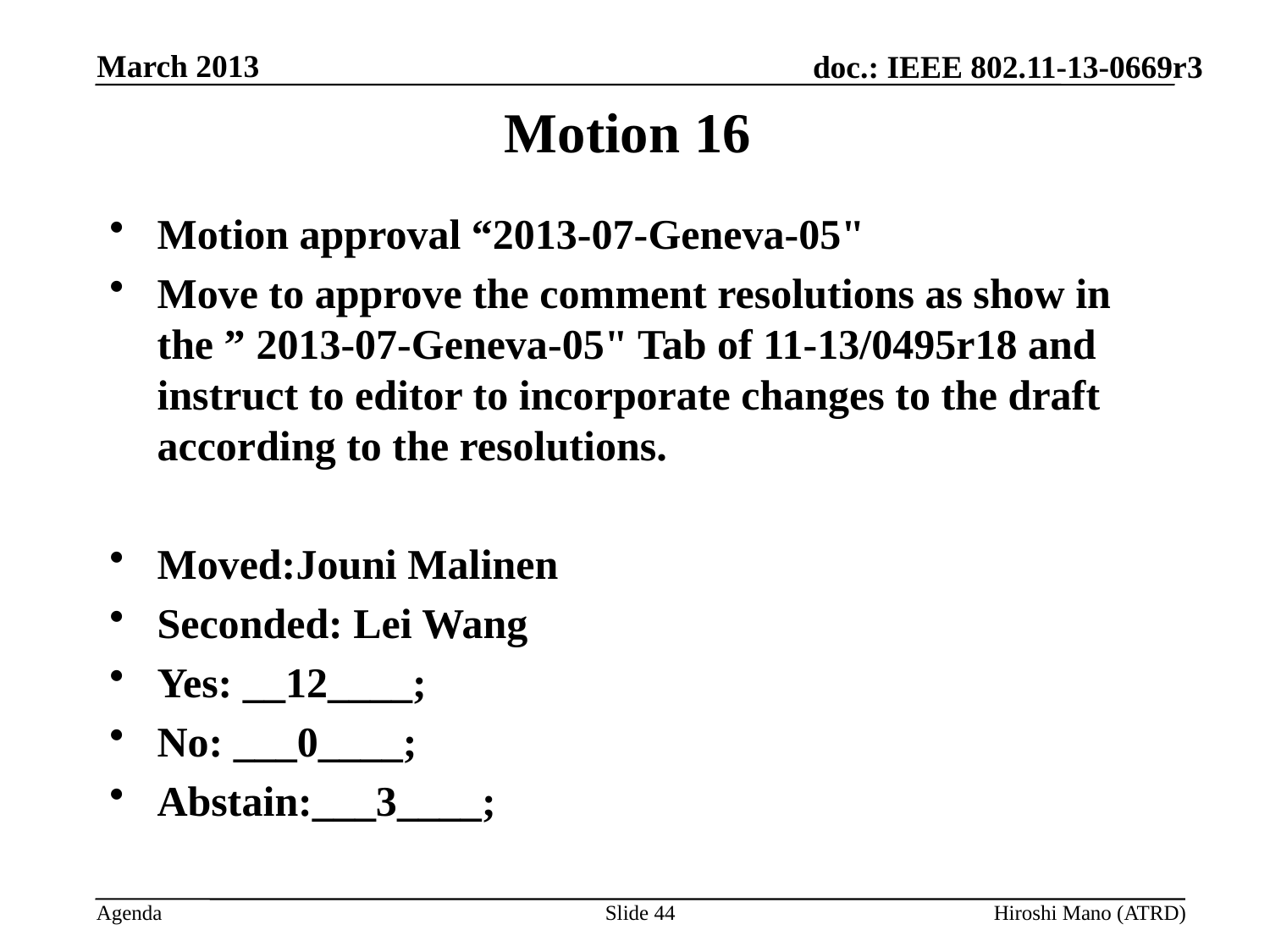

March 2013
# Motion 16
Motion approval “2013-07-Geneva-05"
Move to approve the comment resolutions as show in the ” 2013-07-Geneva-05" Tab of 11-13/0495r18 and instruct to editor to incorporate changes to the draft according to the resolutions.

Moved:Jouni Malinen
Seconded: Lei Wang
Yes: __12____;
No: ___0____;
Abstain:___3____;

Slide 44
Hiroshi Mano (ATRD)